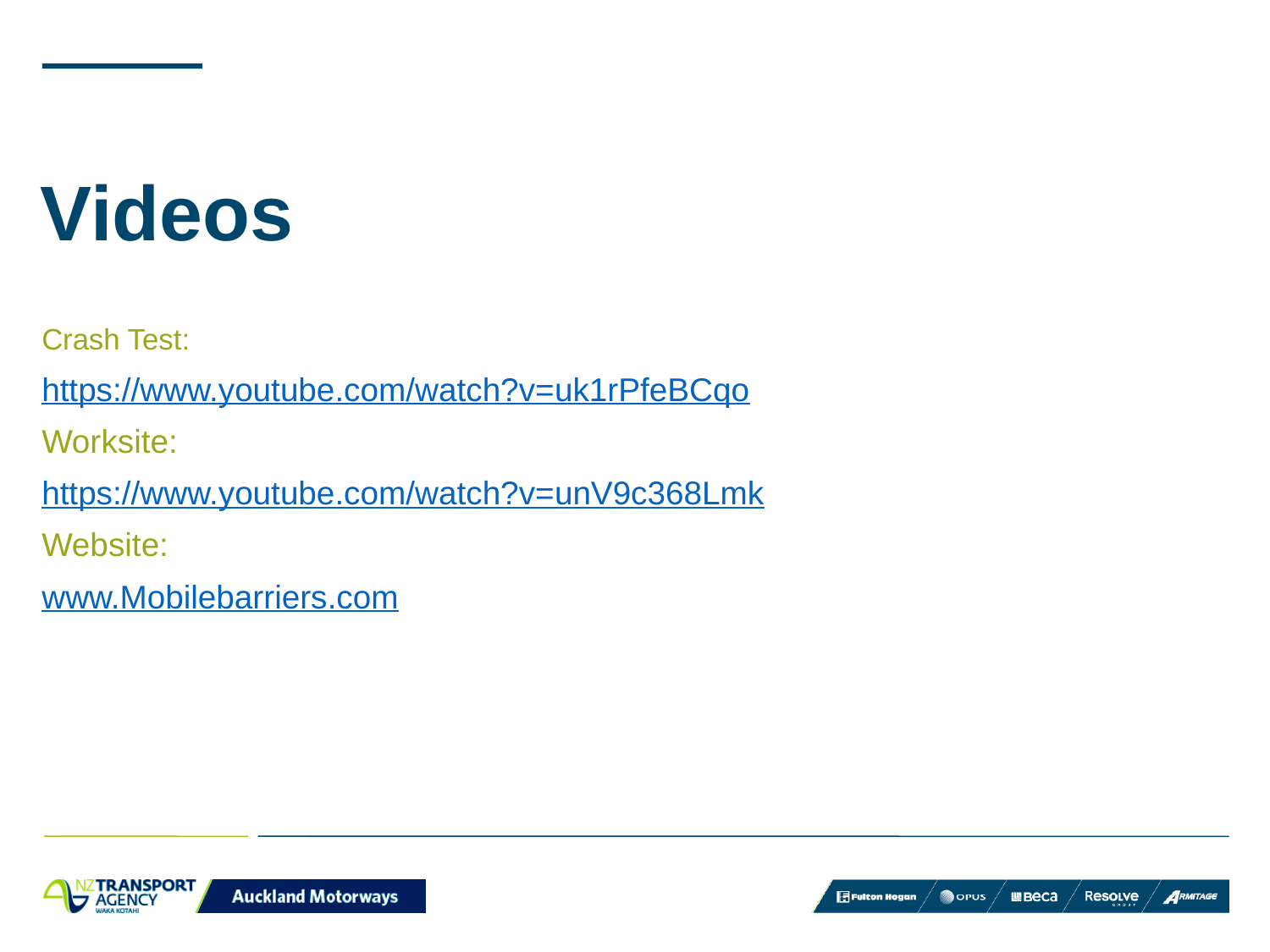

# Videos

Crash Test:
https://www.youtube.com/watch?v=uk1rPfeBCqo
Worksite:
https://www.youtube.com/watch?v=unV9c368Lmk
Website:
www.Mobilebarriers.com